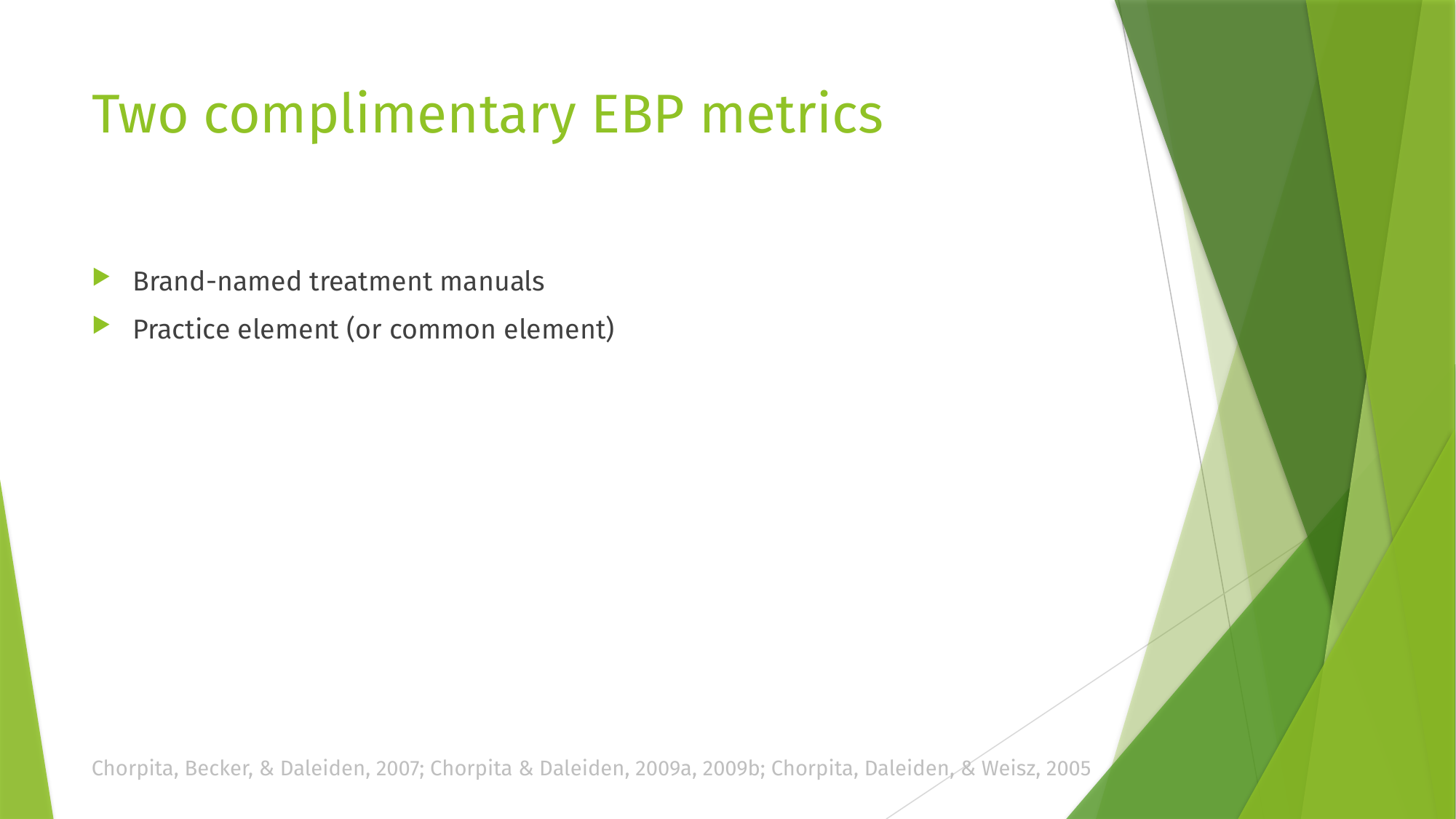

# Two complimentary EBP metrics
Brand-named treatment manuals
Practice element (or common element)

Chorpita, Becker, & Daleiden, 2007; Chorpita & Daleiden, 2009a, 2009b; Chorpita, Daleiden, & Weisz, 2005